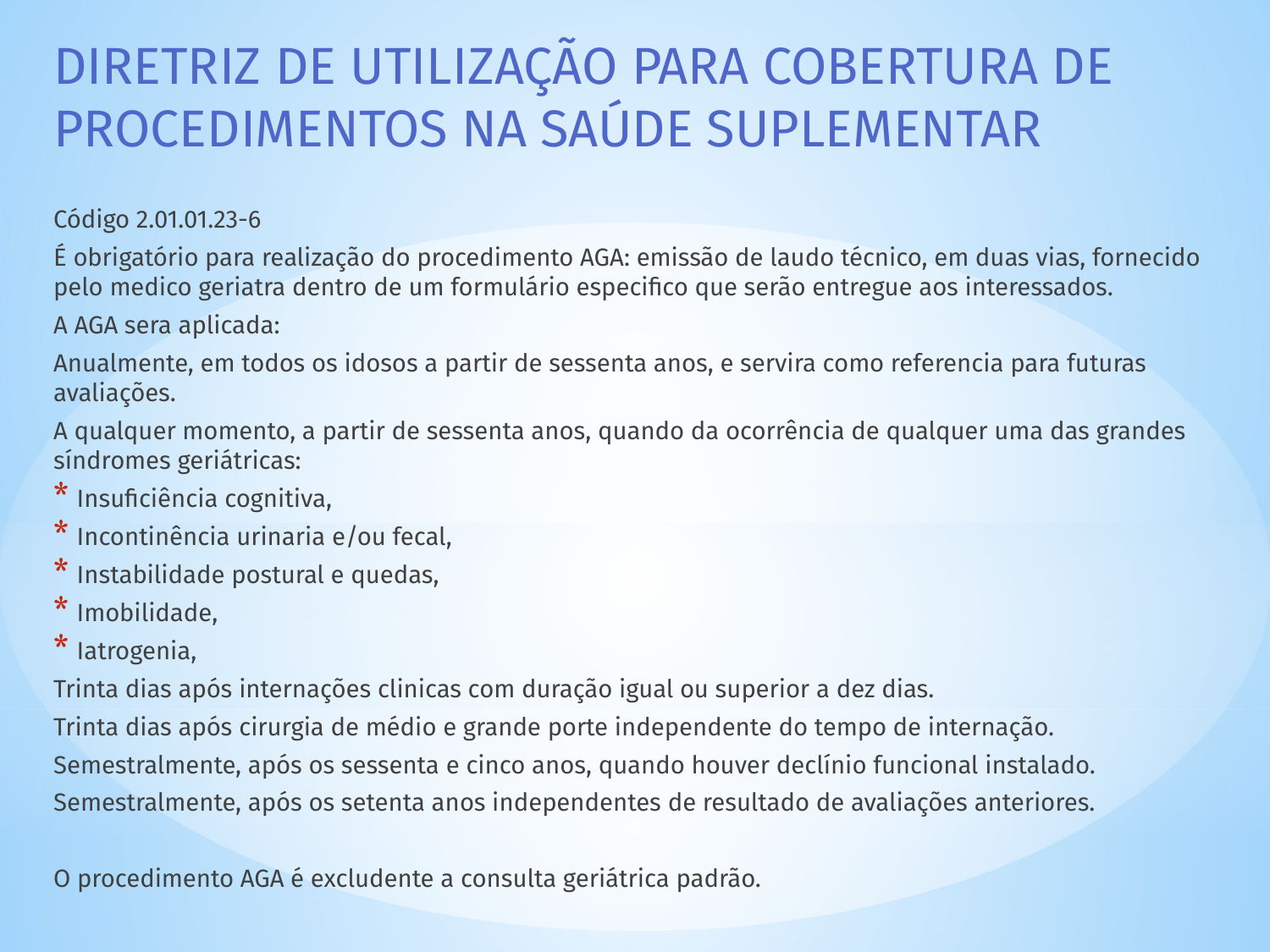

DIRETRIZ DE UTILIZAÇÃO PARA COBERTURA DE PROCEDIMENTOS NA SAÚDE SUPLEMENTAR

Código 2.01.01.23-6
É obrigatório para realização do procedimento AGA: emissão de laudo técnico, em duas vias, fornecido pelo medico geriatra dentro de um formulário especifico que serão entregue aos interessados.
A AGA sera aplicada:
Anualmente, em todos os idosos a partir de sessenta anos, e servira como referencia para futuras avaliações.
A qualquer momento, a partir de sessenta anos, quando da ocorrência de qualquer uma das grandes síndromes geriátricas:
Insuficiência cognitiva,
Incontinência urinaria e/ou fecal,
Instabilidade postural e quedas,
Imobilidade,
Iatrogenia,
Trinta dias após internações clinicas com duração igual ou superior a dez dias.
Trinta dias após cirurgia de médio e grande porte independente do tempo de internação.
Semestralmente, após os sessenta e cinco anos, quando houver declínio funcional instalado.
Semestralmente, após os setenta anos independentes de resultado de avaliações anteriores.

O procedimento AGA é excludente a consulta geriátrica padrão.